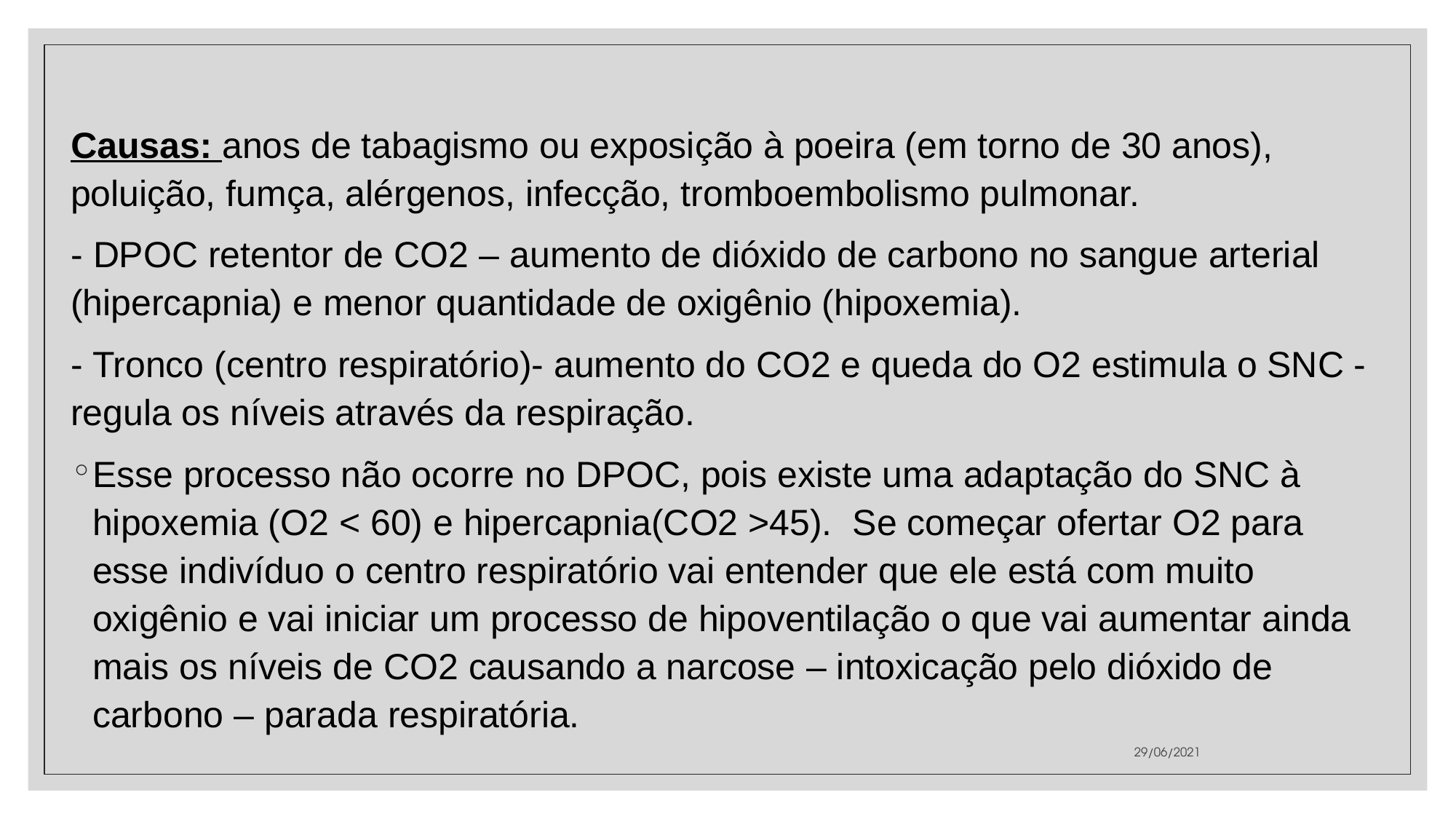

Causas: anos de tabagismo ou exposição à poeira (em torno de 30 anos), poluição, fumça, alérgenos, infecção, tromboembolismo pulmonar.
- DPOC retentor de CO2 – aumento de dióxido de carbono no sangue arterial (hipercapnia) e menor quantidade de oxigênio (hipoxemia).
- Tronco (centro respiratório)- aumento do CO2 e queda do O2 estimula o SNC - regula os níveis através da respiração.
Esse processo não ocorre no DPOC, pois existe uma adaptação do SNC à hipoxemia (O2 < 60) e hipercapnia(CO2 >45).  Se começar ofertar O2 para esse indivíduo o centro respiratório vai entender que ele está com muito oxigênio e vai iniciar um processo de hipoventilação o que vai aumentar ainda mais os níveis de CO2 causando a narcose – intoxicação pelo dióxido de carbono – parada respiratória.

29/06/2021